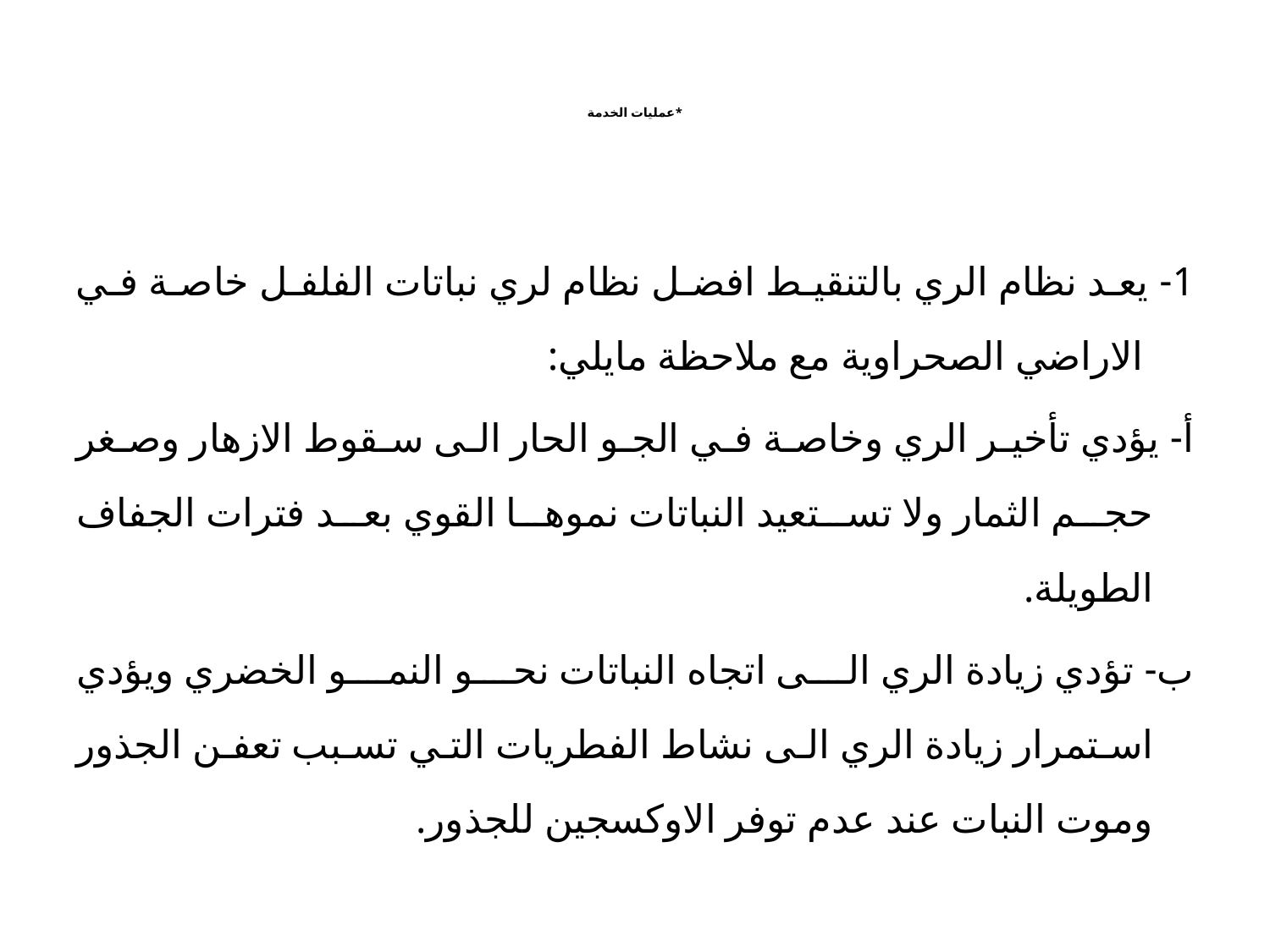

# *عمليات الخدمة
1- يعد نظام الري بالتنقيط افضل نظام لري نباتات الفلفل خاصة في الاراضي الصحراوية مع ملاحظة مايلي:
أ- يؤدي تأخير الري وخاصة في الجو الحار الى سقوط الازهار وصغر حجم الثمار ولا تستعيد النباتات نموها القوي بعد فترات الجفاف الطويلة.
ب- تؤدي زيادة الري الى اتجاه النباتات نحو النمو الخضري ويؤدي استمرار زيادة الري الى نشاط الفطريات التي تسبب تعفن الجذور وموت النبات عند عدم توفر الاوكسجين للجذور.